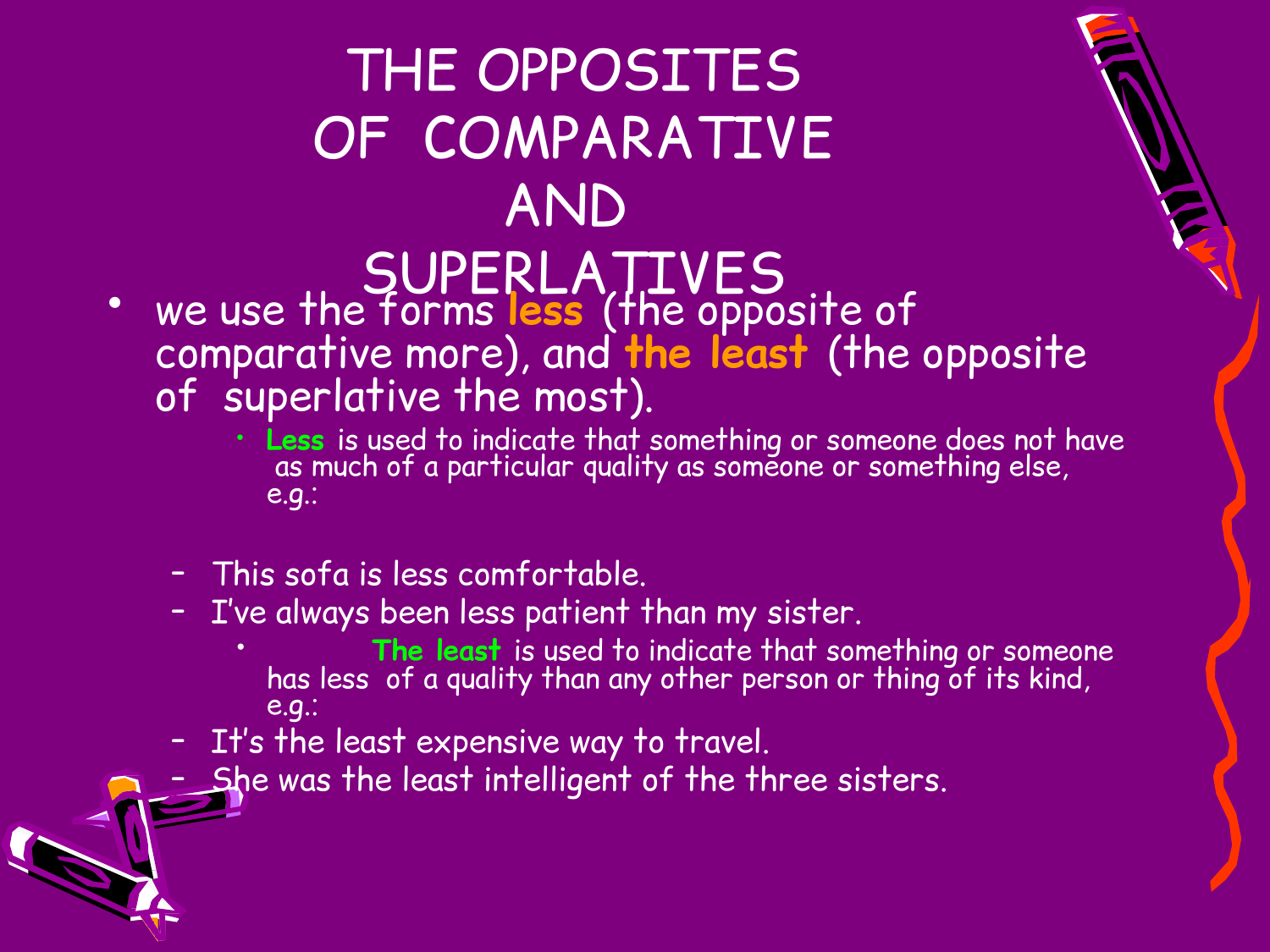

# THE OPPOSITES OF  COMPARATIVE AND  SUPERLATIVES
we use the forms less (the opposite of  comparative more), and the least (the opposite of  superlative the most).
Less is used to indicate that something or someone does not have  as much of a particular quality as someone or something else, e.g.:

This sofa is less comfortable.
I’ve always been less patient than my sister.
	The least is used to indicate that something or someone has less  of a quality than any other person or thing of its kind, e.g.:
It’s the least expensive way to travel.
She was the least intelligent of the three sisters.